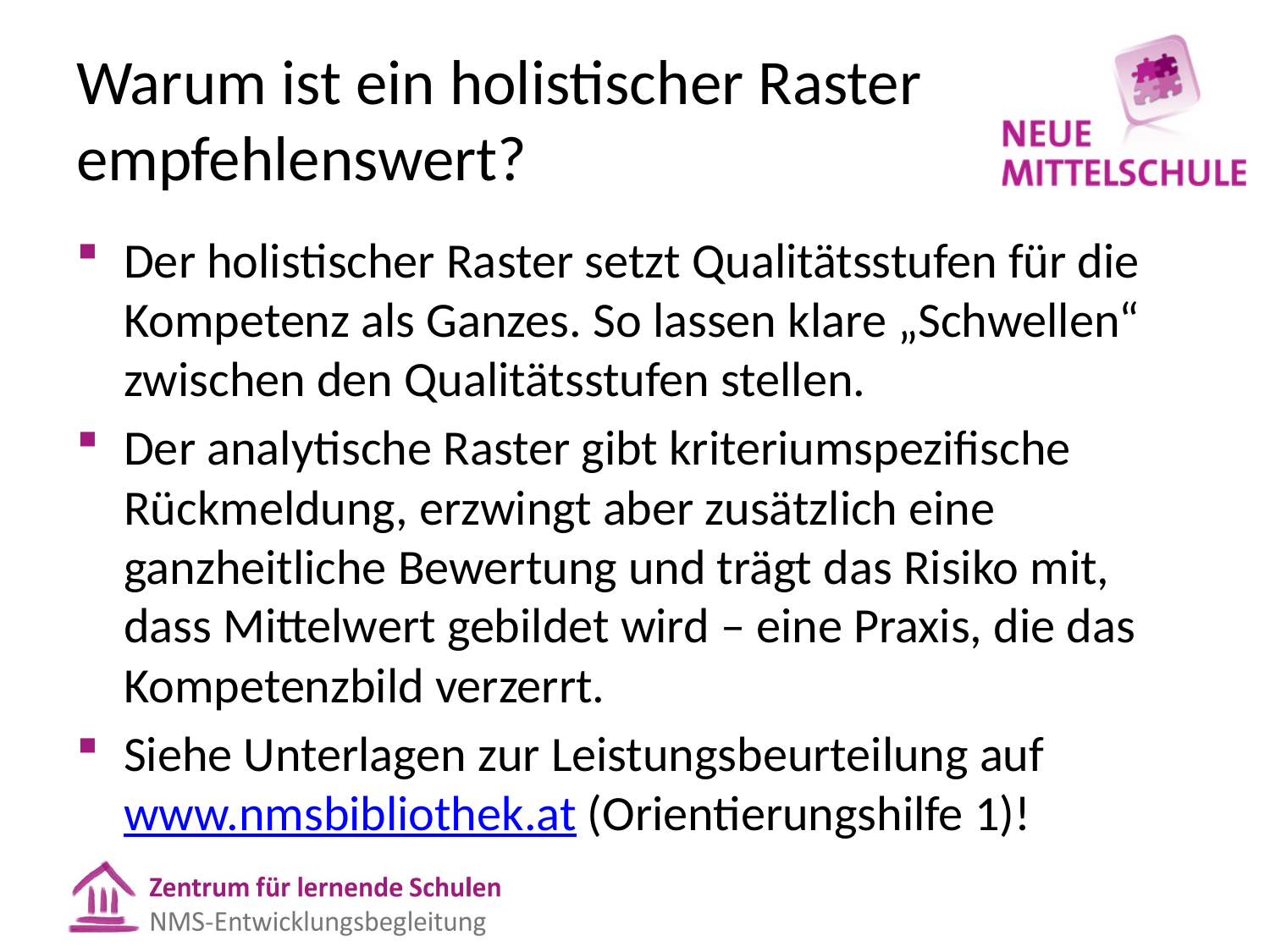

# Warum ist ein holistischer Raster empfehlenswert?
Der holistischer Raster setzt Qualitätsstufen für die Kompetenz als Ganzes. So lassen klare „Schwellen“ zwischen den Qualitätsstufen stellen.
Der analytische Raster gibt kriteriumspezifische Rückmeldung, erzwingt aber zusätzlich eine ganzheitliche Bewertung und trägt das Risiko mit, dass Mittelwert gebildet wird – eine Praxis, die das Kompetenzbild verzerrt.
Siehe Unterlagen zur Leistungsbeurteilung auf www.nmsbibliothek.at (Orientierungshilfe 1)!